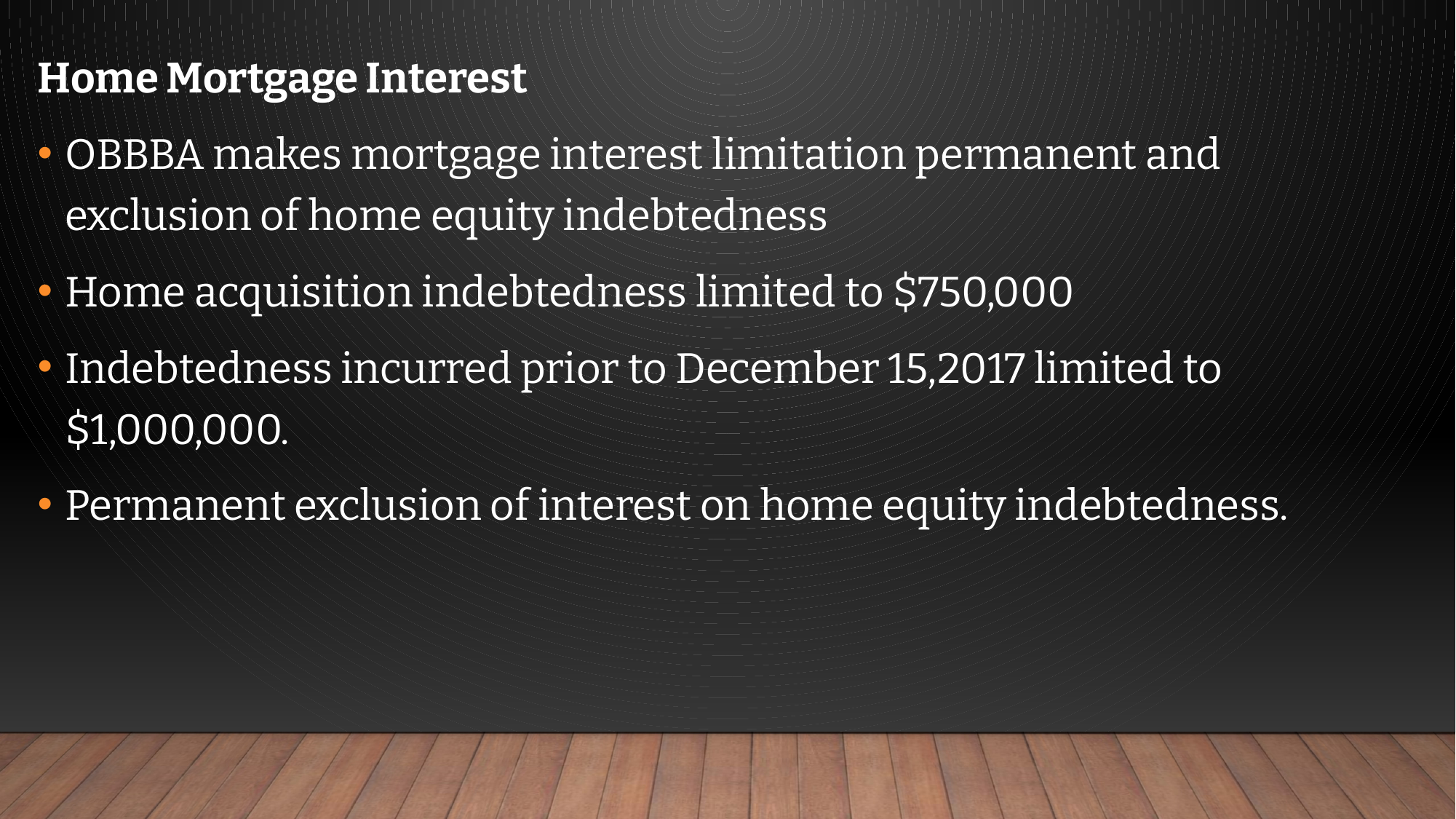

Home Mortgage Interest
OBBBA makes mortgage interest limitation permanent and exclusion of home equity indebtedness
Home acquisition indebtedness limited to $750,000
Indebtedness incurred prior to December 15,2017 limited to $1,000,000.
Permanent exclusion of interest on home equity indebtedness.